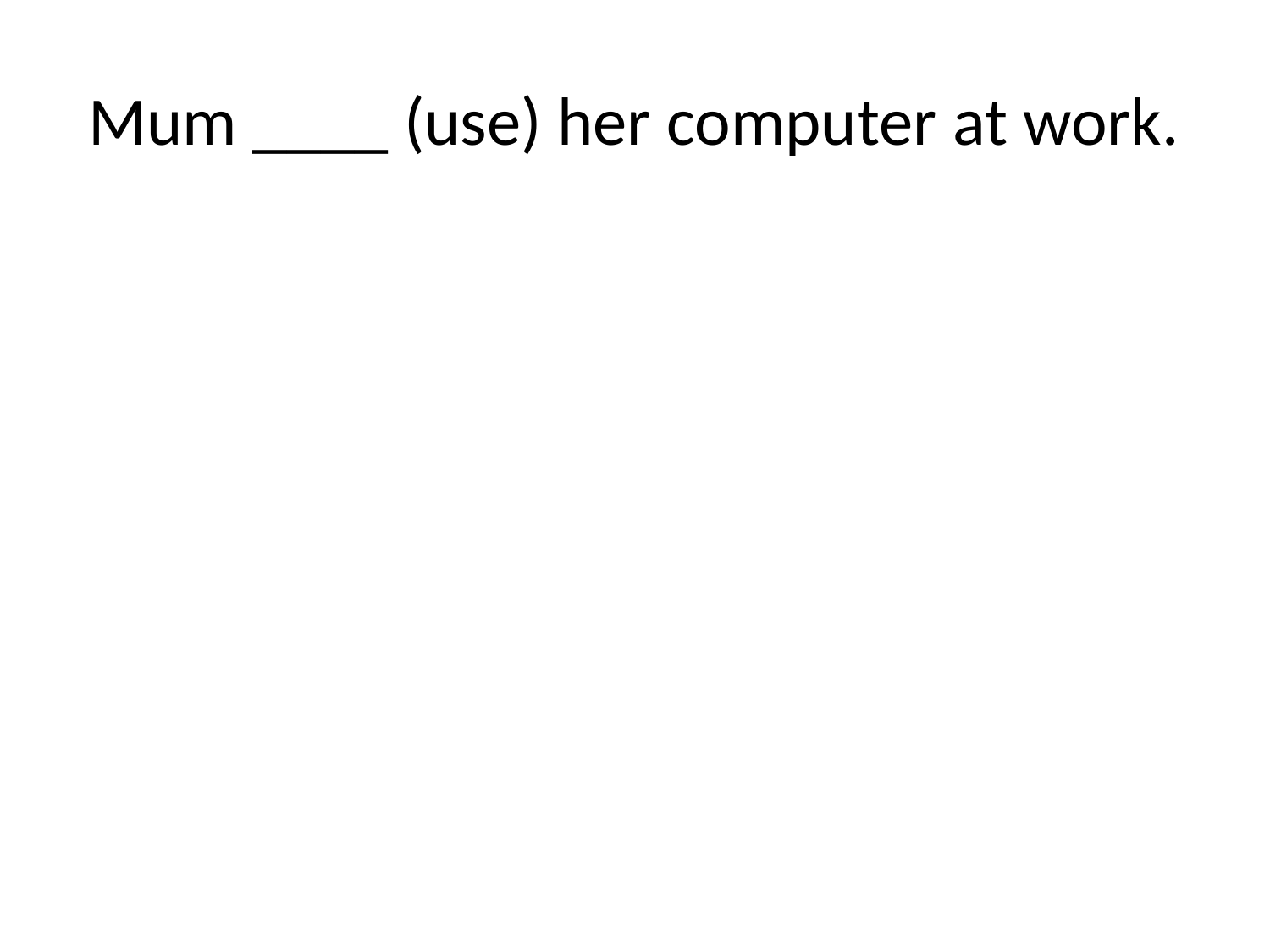

# Mum ____ (use) her computer at work.